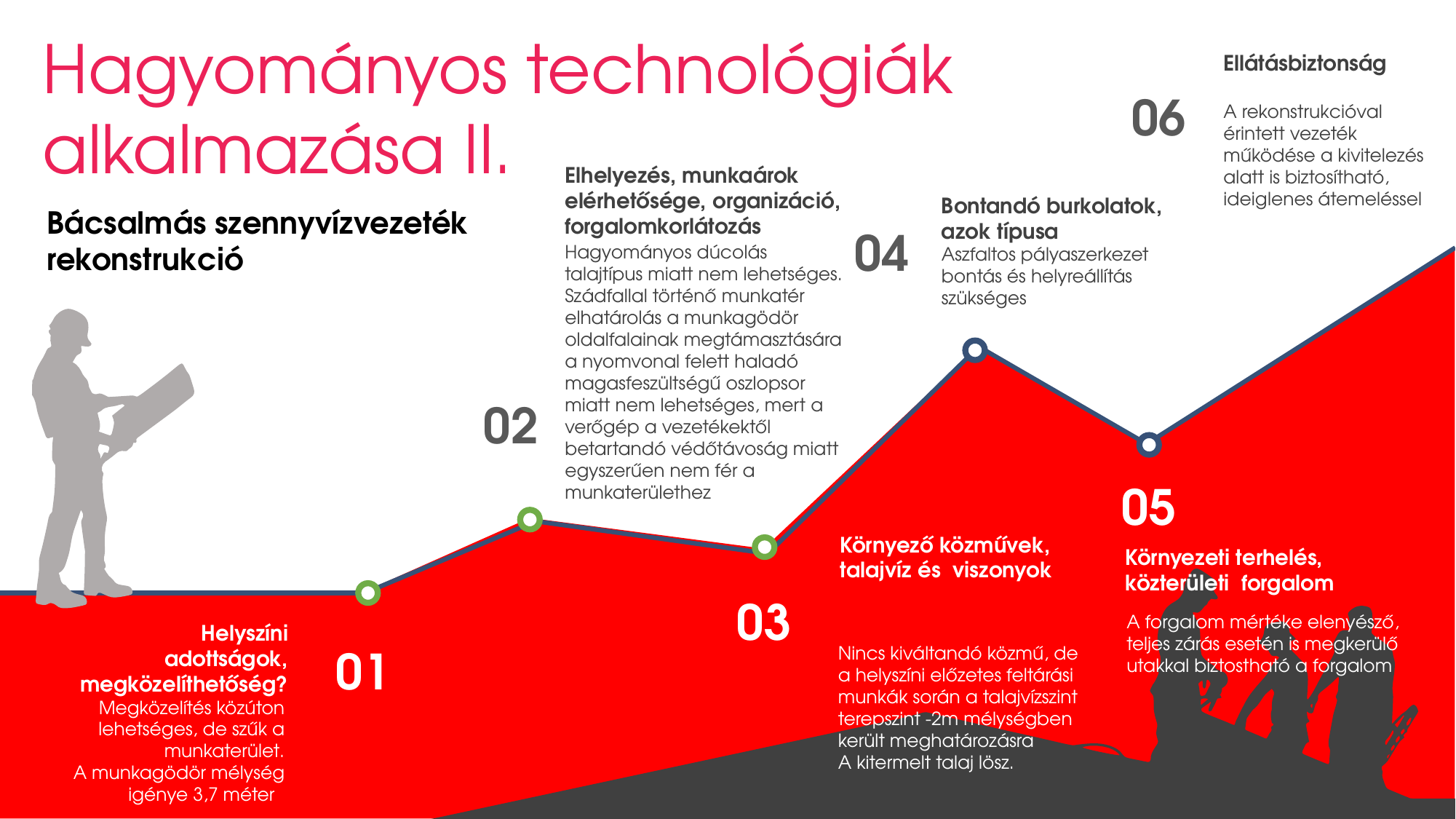

Hagyományos technológiák alkalmazása II.
Ellátásbiztonság
A rekonstrukcióval érintett vezeték működése a kivitelezés alatt is biztosítható, ideiglenes átemeléssel
06
Elhelyezés, munkaárok elérhetősége, organizáció, forgalomkorlátozás
Hagyományos dúcolás talajtípus miatt nem lehetséges.
Szádfallal történő munkatér elhatárolás a munkagödör oldalfalainak megtámasztására a nyomvonal felett haladó magasfeszültségű oszlopsor miatt nem lehetséges, mert a verőgép a vezetékektől betartandó védőtávoság miatt egyszerűen nem fér a munkaterülethez
Bontandó burkolatok, azok típusa
Aszfaltos pályaszerkezet bontás és helyreállítás szükséges
Bácsalmás szennyvízvezeték rekonstrukció
04

02

05

Környező közművek, talajvíz és  viszonyok
Nincs kiváltandó közmű, de a helyszíni előzetes feltárási munkák során a talajvízszint terepszint -2m mélységben került meghatározásra
A kitermelt talaj lösz.

Környezeti terhelés, közterületi  forgalom
A forgalom mértéke elenyésző, teljes zárás esetén is megkerülő utakkal biztostható a forgalom

03
Helyszíni adottságok, megközelíthetőség?
Megközelítés közúton lehetséges, de szűk a munkaterület.
A munkagödör mélység igénye 3,7 méter
01